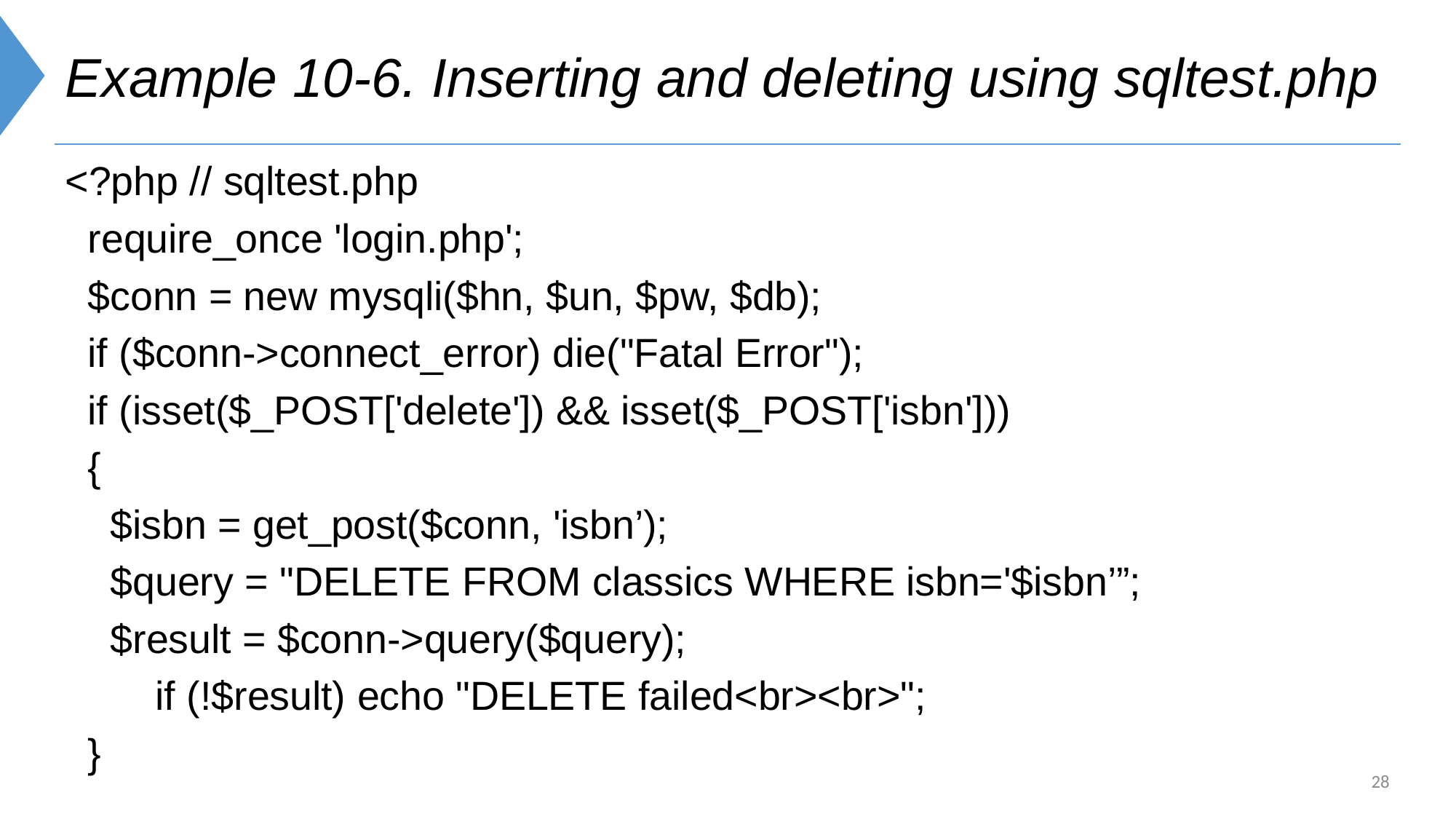

# Example 10-6. Inserting and deleting using sqltest.php
<?php // sqltest.php
  require_once 'login.php';
  $conn = new mysqli($hn, $un, $pw, $db);
  if ($conn->connect_error) die("Fatal Error");
  if (isset($_POST['delete']) && isset($_POST['isbn']))
  {
    $isbn = get_post($conn, 'isbn’);
    $query = "DELETE FROM classics WHERE isbn='$isbn’”;
    $result = $conn->query($query);
        if (!$result) echo "DELETE failed<br><br>";
  }
28